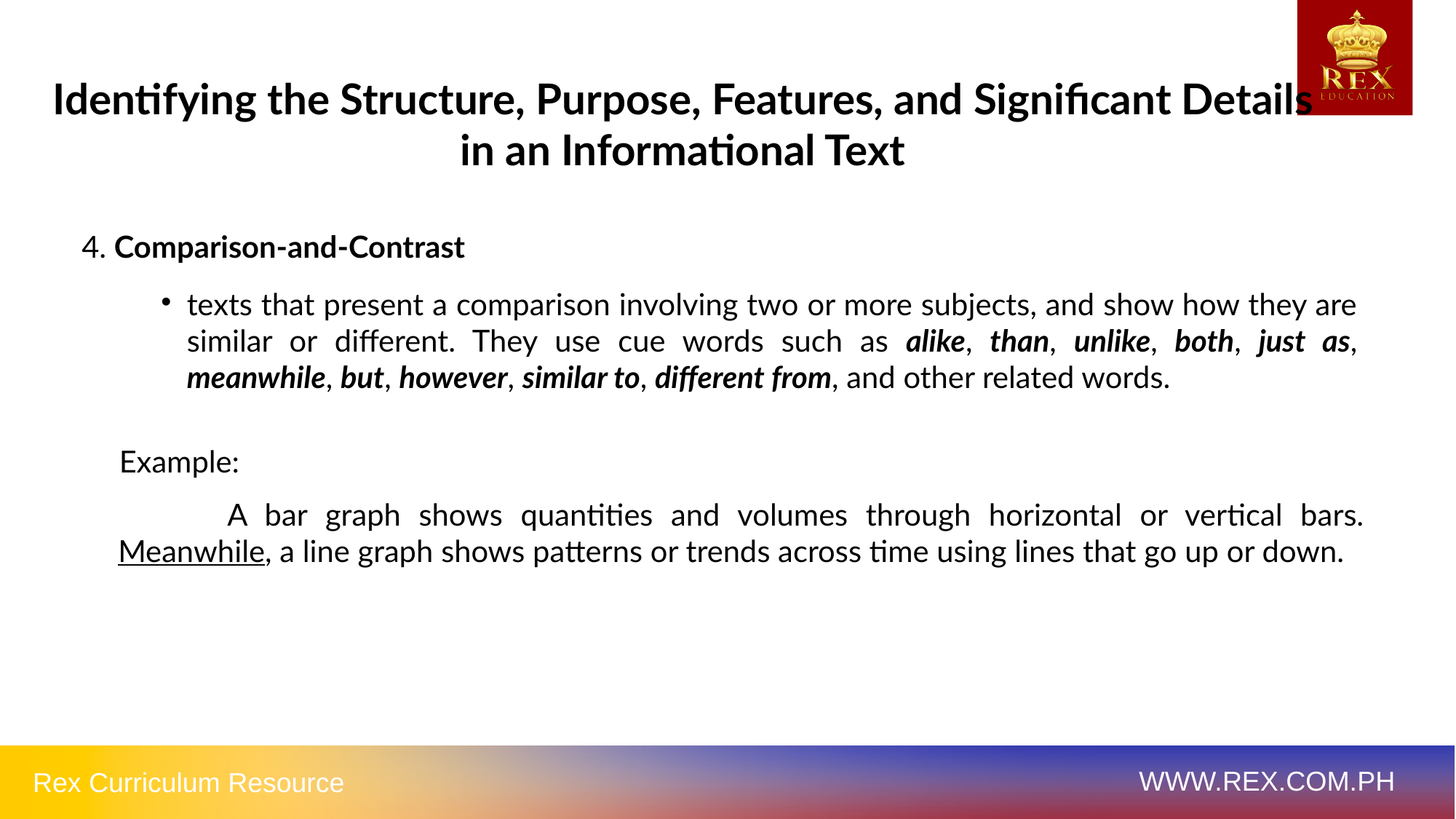

Identifying the Structure, Purpose, Features, and Significant Details in an Informational Text
4. Comparison-and-Contrast
texts that present a comparison involving two or more subjects, and show how they are similar or different. They use cue words such as alike, than, unlike, both, just as, meanwhile, but, however, similar to, different from, and other related words.
Example:
	A bar graph shows quantities and volumes through horizontal or vertical bars. Meanwhile, a line graph shows patterns or trends across time using lines that go up or down.